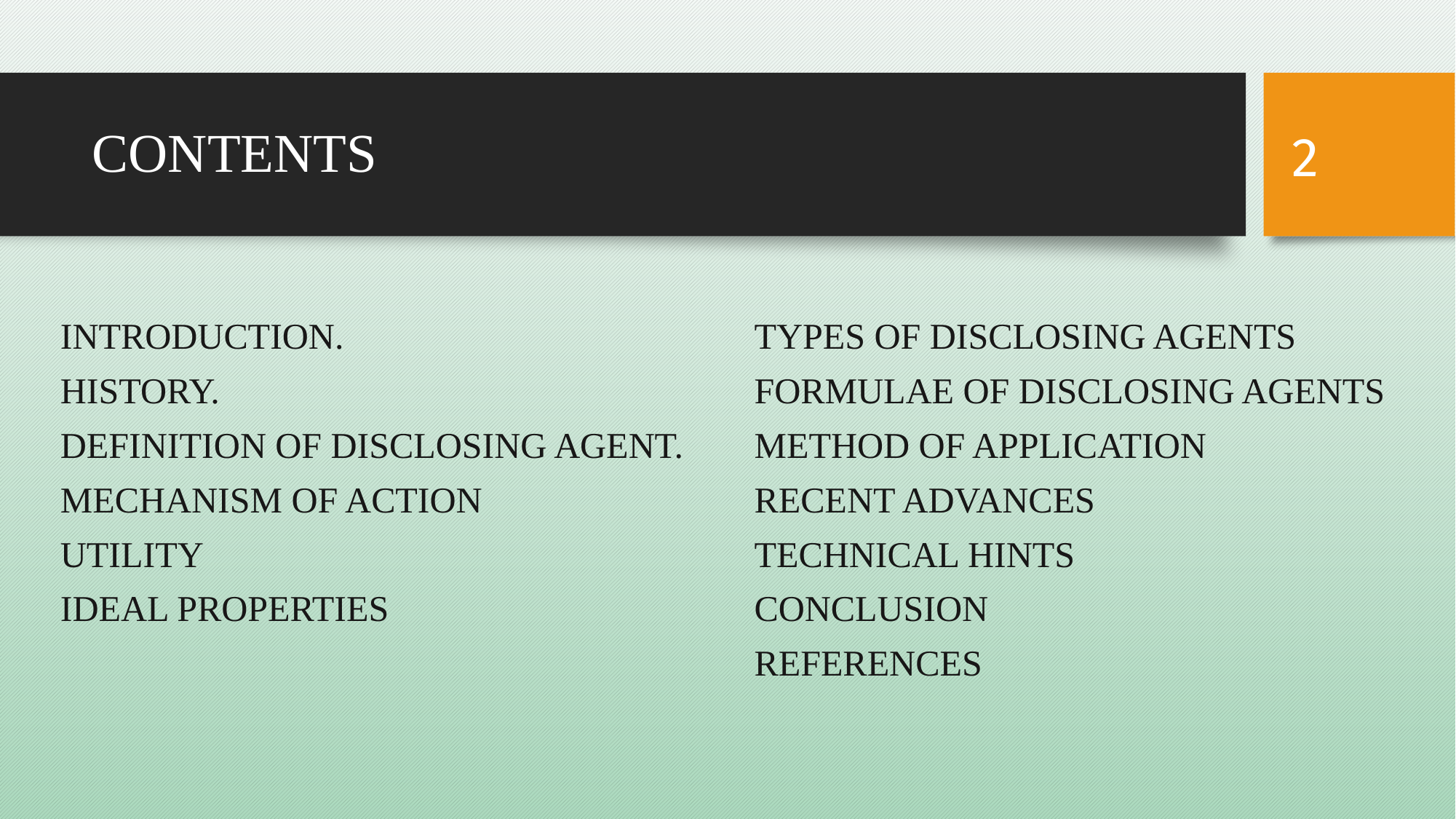

2
# CONTENTS
INTRODUCTION.
HISTORY.
DEFINITION OF DISCLOSING AGENT.
MECHANISM OF ACTION
UTILITY
IDEAL PROPERTIES

TYPES OF DISCLOSING AGENTS
FORMULAE OF DISCLOSING AGENTS
METHOD OF APPLICATION
RECENT ADVANCES
TECHNICAL HINTS
CONCLUSION
REFERENCES